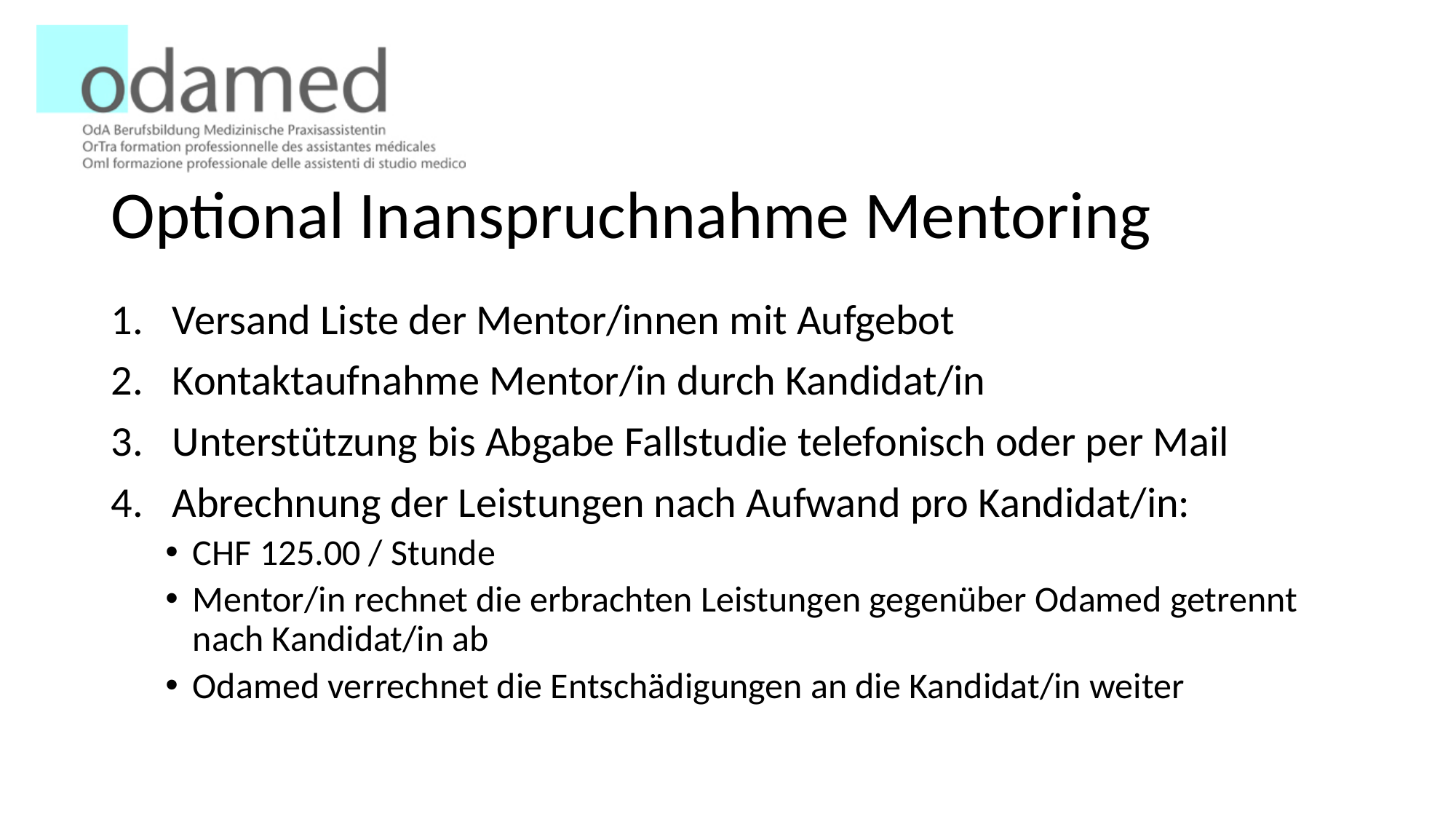

# Optional Inanspruchnahme Mentoring
Versand Liste der Mentor/innen mit Aufgebot
Kontaktaufnahme Mentor/in durch Kandidat/in
Unterstützung bis Abgabe Fallstudie telefonisch oder per Mail
Abrechnung der Leistungen nach Aufwand pro Kandidat/in:
CHF 125.00 / Stunde
Mentor/in rechnet die erbrachten Leistungen gegenüber Odamed getrennt nach Kandidat/in ab
Odamed verrechnet die Entschädigungen an die Kandidat/in weiter